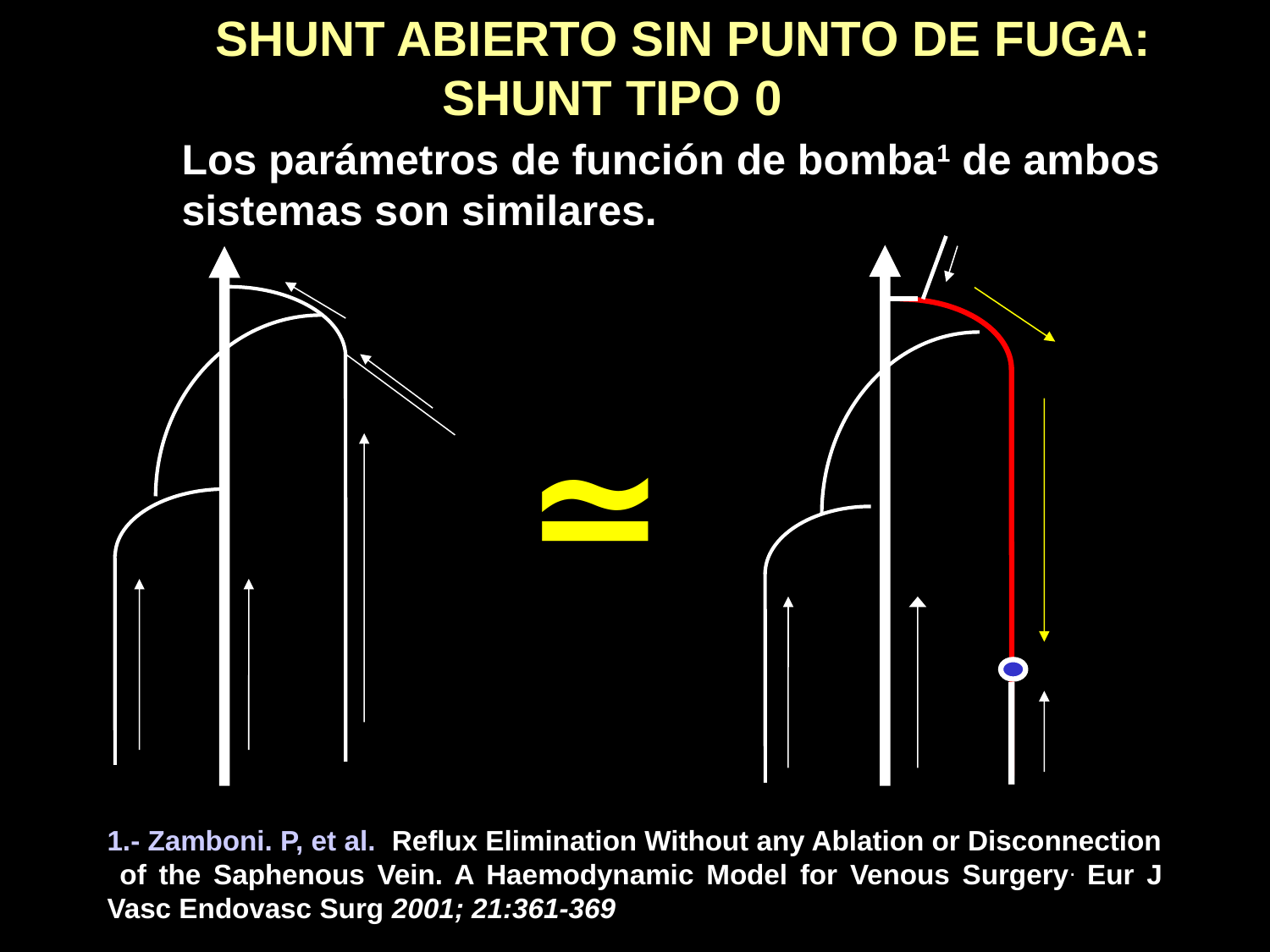

SHUNT ABIERTO SIN PUNTO DE FUGA: SHUNT TIPO 0
Los parámetros de función de bomba1 de ambos
sistemas son similares.

≃
1.- Zamboni. P, et al.  Reflux Elimination Without any Ablation or Disconnection  of the Saphenous Vein. A Haemodynamic Model for Venous Surgery. Eur J Vasc Endovasc Surg 2001; 21:361-369